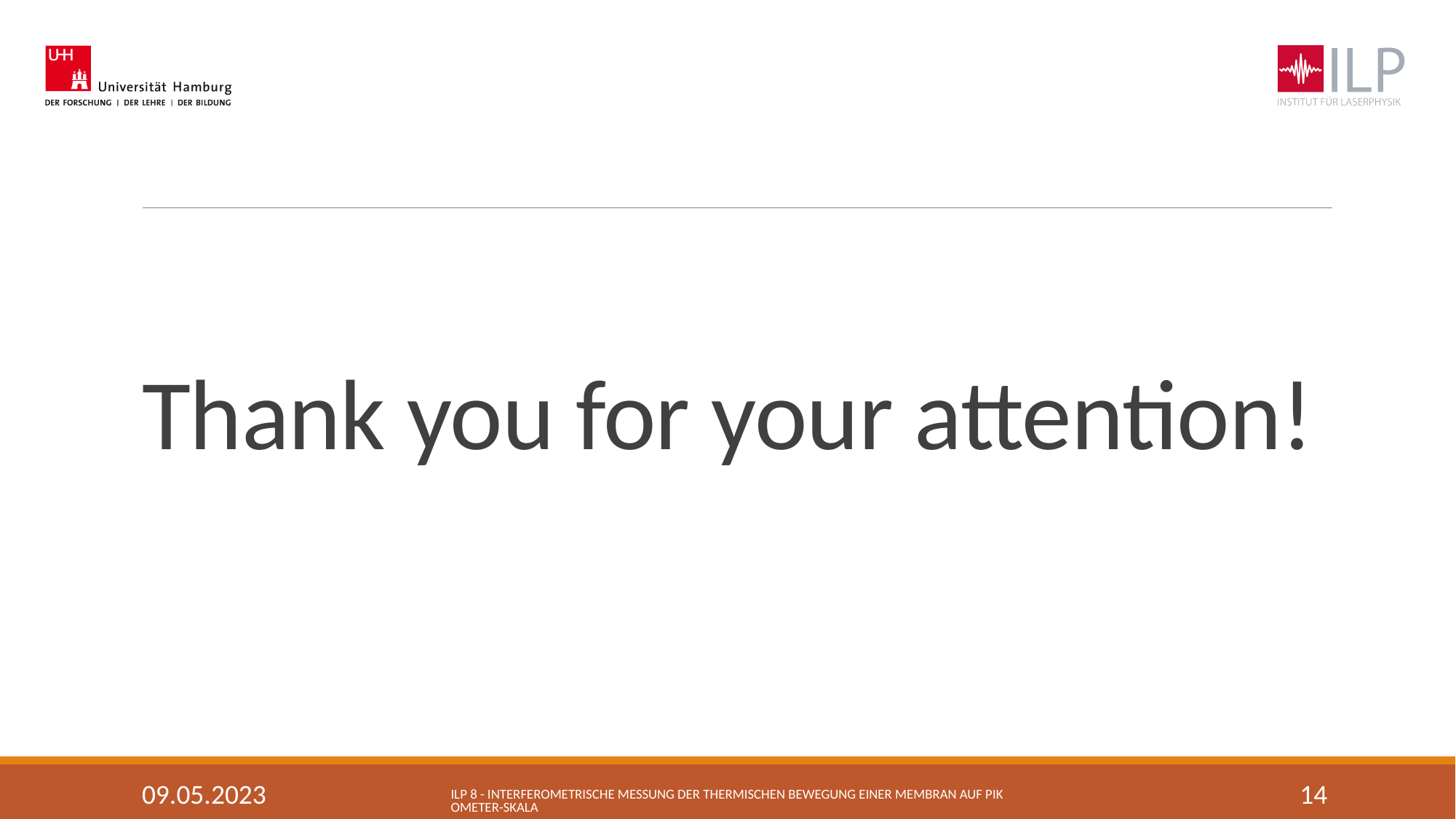

# Thank you for your attention!
09.05.2023
ILP 8 - Interferometrische Messung der thermischen Bewegung einer Membran auf Pikometer-Skala
14